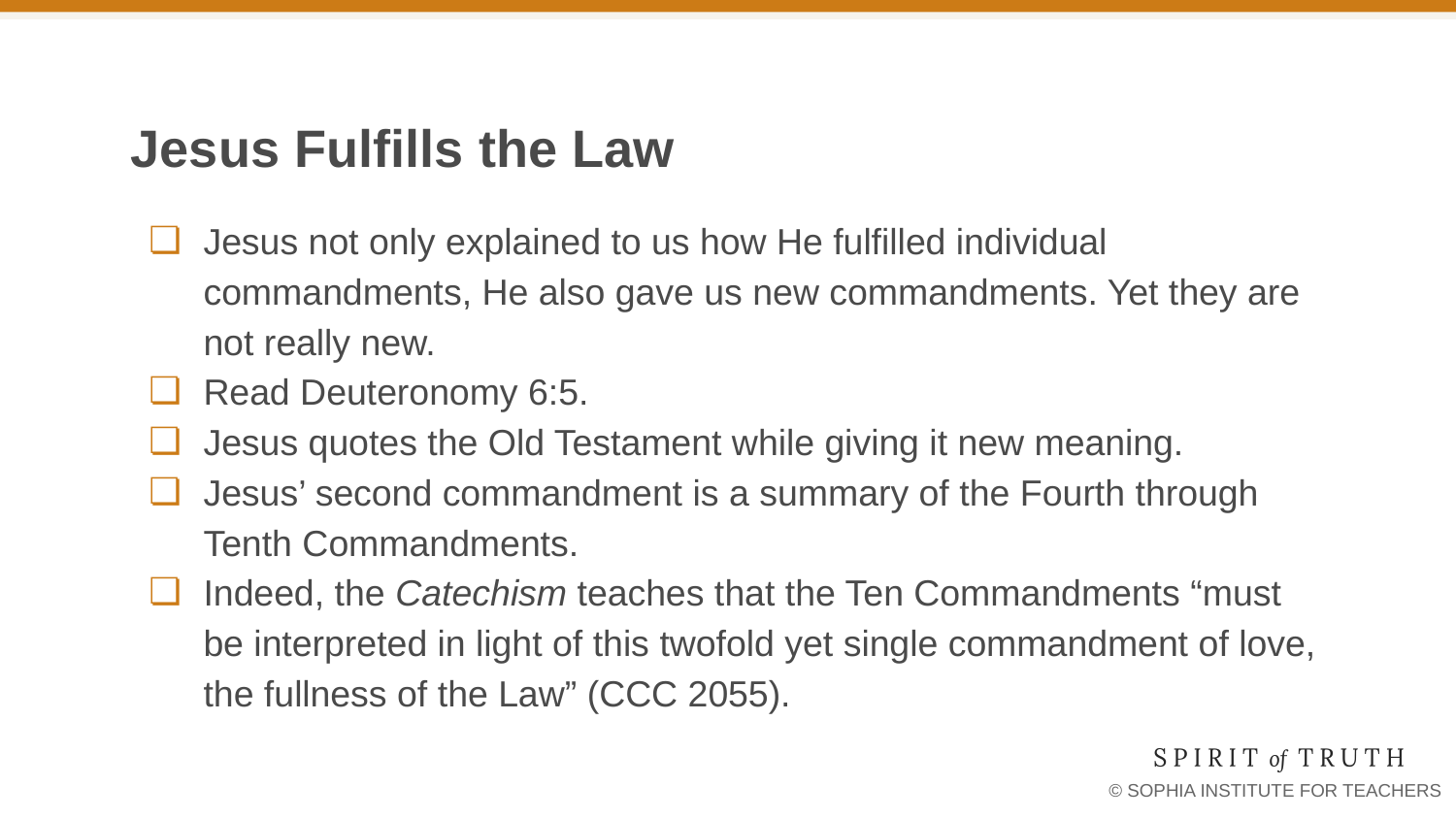

# Jesus Fulfills the Law
Jesus not only explained to us how He fulfilled individual commandments, He also gave us new commandments. Yet they are not really new.
Read Deuteronomy 6:5.
Jesus quotes the Old Testament while giving it new meaning.
Jesus’ second commandment is a summary of the Fourth through Tenth Commandments.
Indeed, the Catechism teaches that the Ten Commandments “must be interpreted in light of this twofold yet single commandment of love, the fullness of the Law” (CCC 2055).